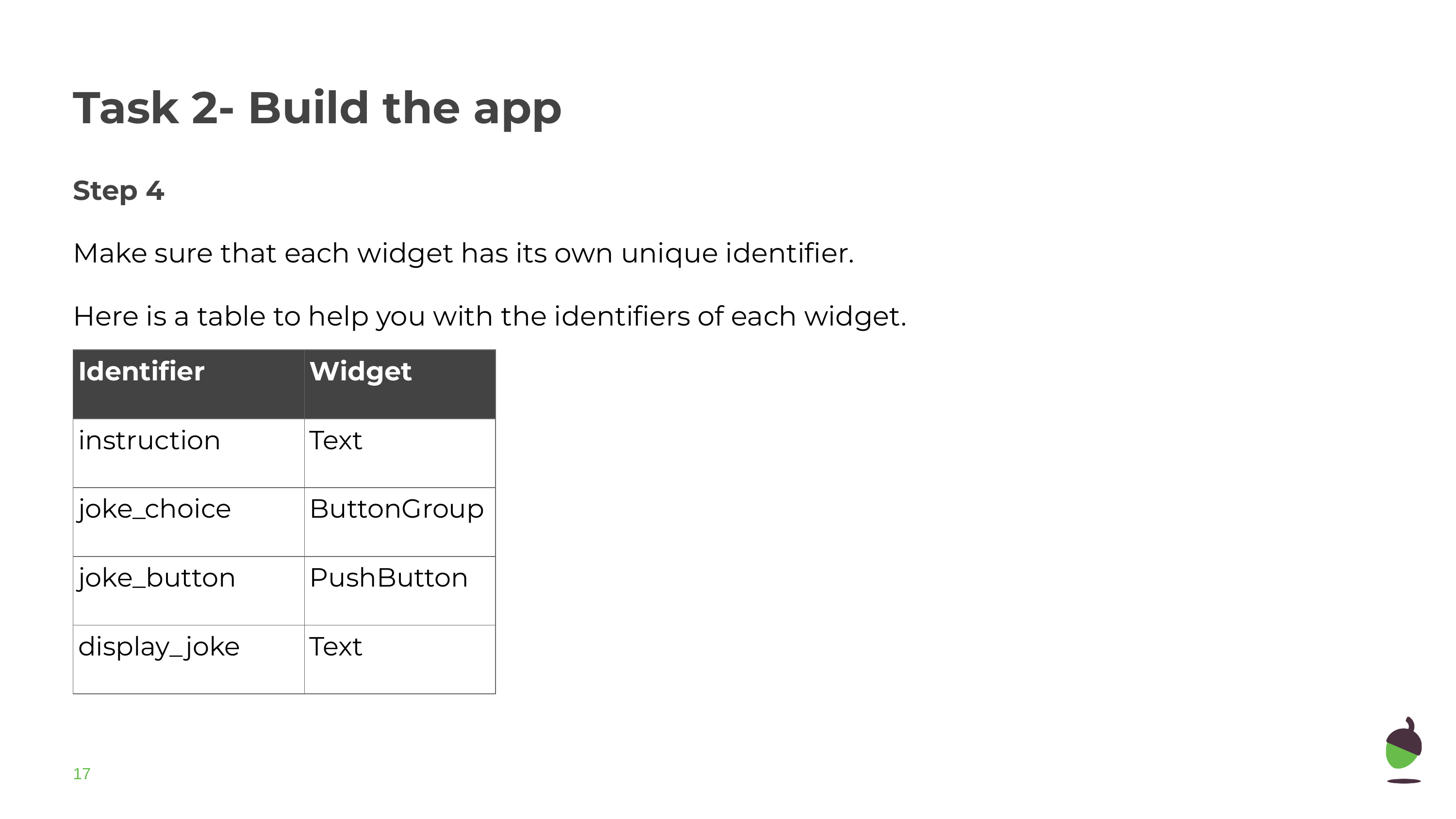

# Task 2- Build the app

Step 4
Make sure that each widget has its own unique identifier.
Here is a table to help you with the identifiers of each widget.

| Identifier | Widget |
| --- | --- |
| instruction | Text |
| joke\_choice | ButtonGroup |
| joke\_button | PushButton |
| display\_joke | Text |
17